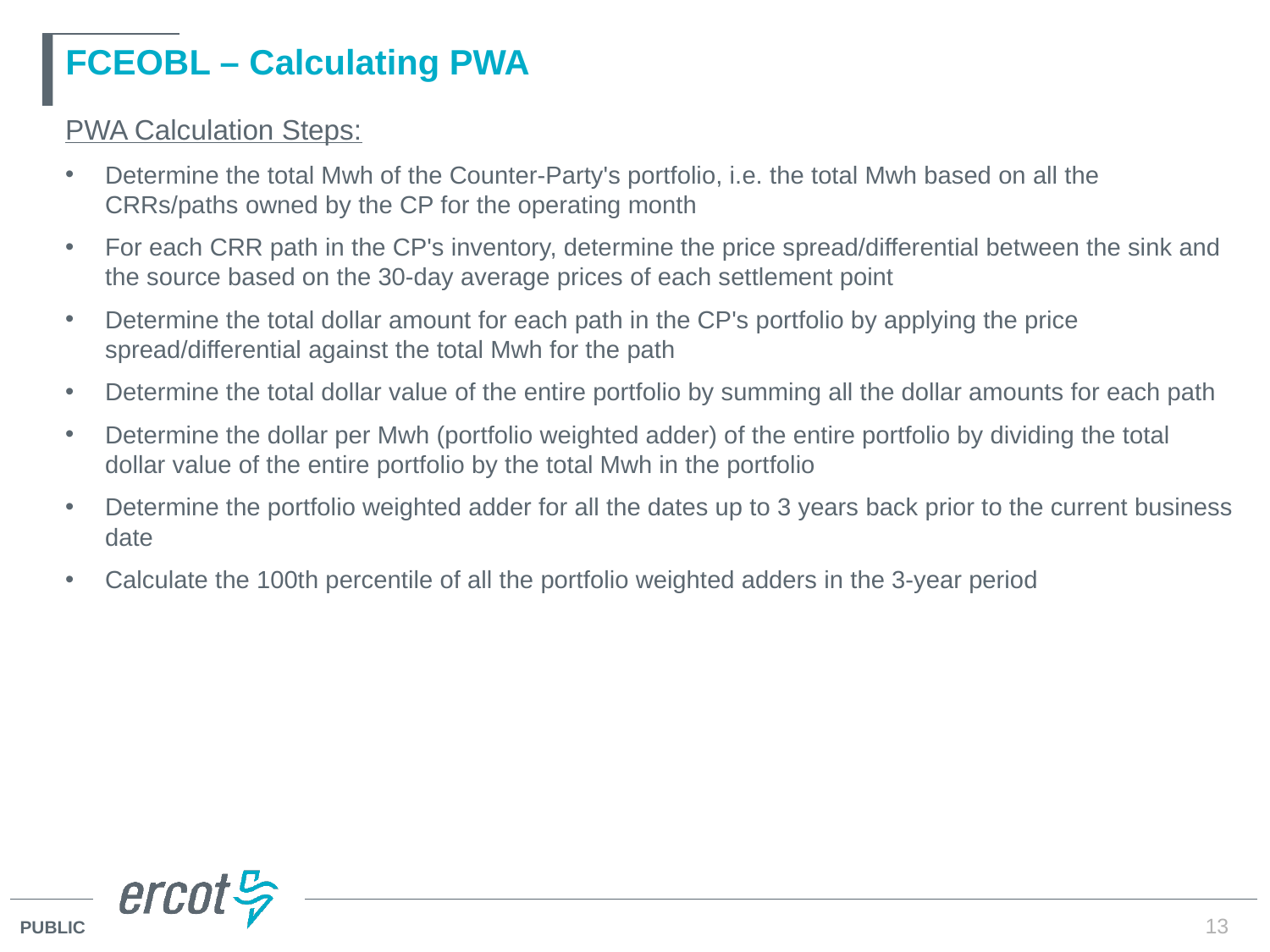

# FCEOBL – Calculating PWA
PWA Calculation Steps:
Determine the total Mwh of the Counter-Party's portfolio, i.e. the total Mwh based on all the CRRs/paths owned by the CP for the operating month
For each CRR path in the CP's inventory, determine the price spread/differential between the sink and the source based on the 30-day average prices of each settlement point
Determine the total dollar amount for each path in the CP's portfolio by applying the price spread/differential against the total Mwh for the path
Determine the total dollar value of the entire portfolio by summing all the dollar amounts for each path
Determine the dollar per Mwh (portfolio weighted adder) of the entire portfolio by dividing the total dollar value of the entire portfolio by the total Mwh in the portfolio
Determine the portfolio weighted adder for all the dates up to 3 years back prior to the current business date
Calculate the 100th percentile of all the portfolio weighted adders in the 3-year period

13